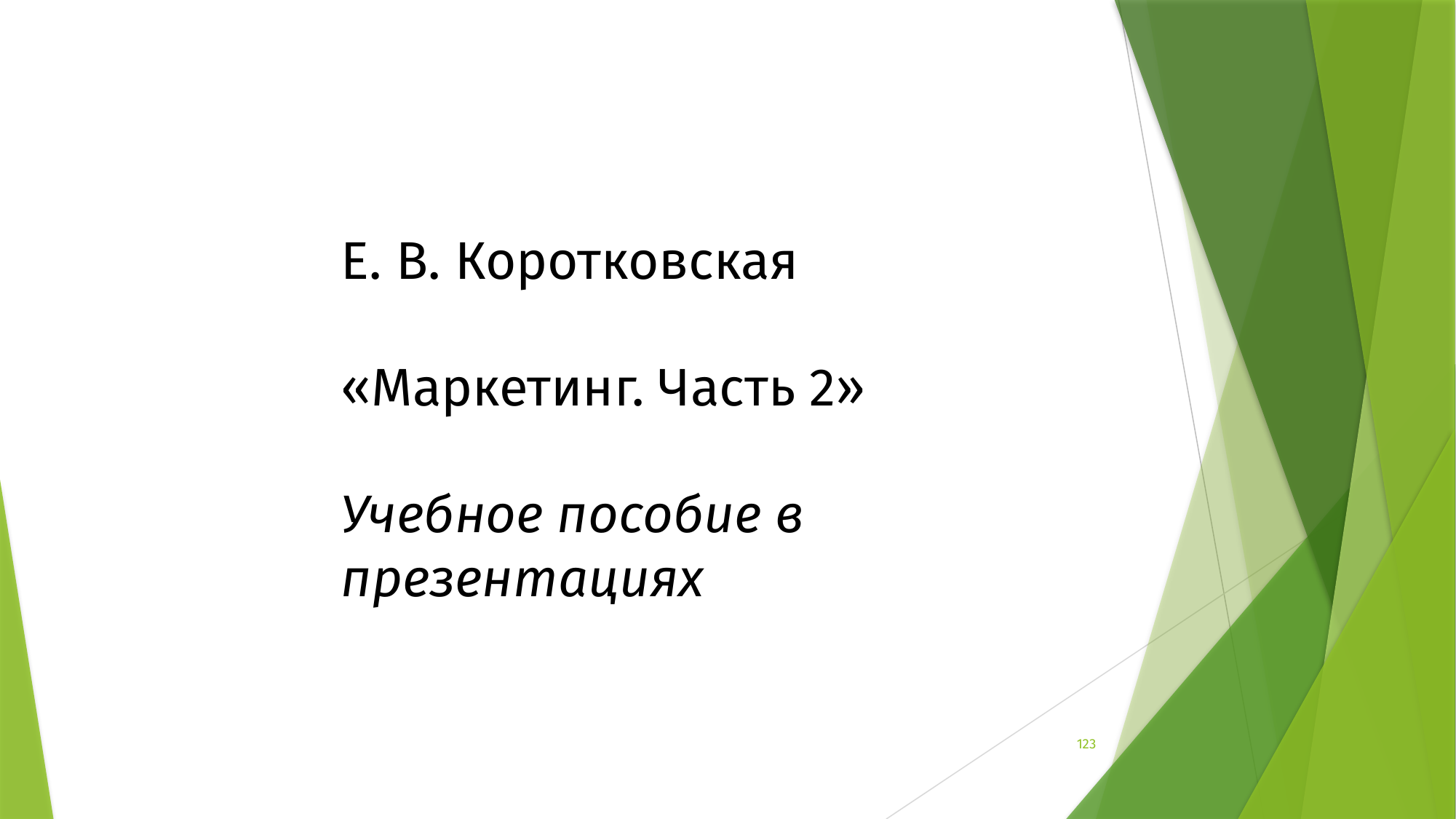

# Е. В. Коротковская «Маркетинг. Часть 2» Учебное пособие в презентациях
123